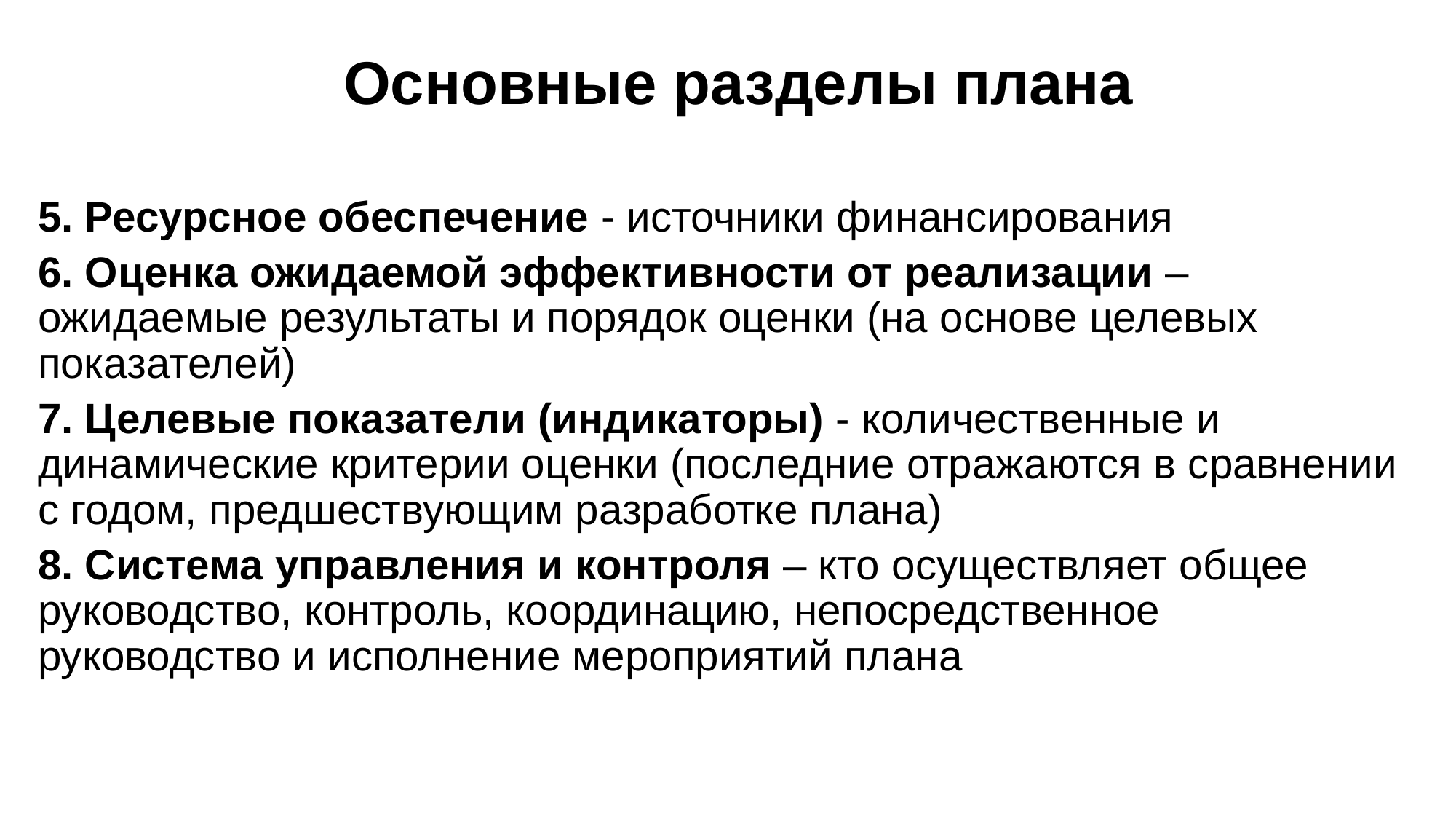

# Основные разделы плана
5. Ресурсное обеспечение - источники финансирования
6. Оценка ожидаемой эффективности от реализации – ожидаемые результаты и порядок оценки (на основе целевых показателей)
7. Целевые показатели (индикаторы) - количественные и динамические критерии оценки (последние отражаются в сравнении с годом, предшествующим разработке плана)
8. Система управления и контроля – кто осуществляет общее руководство, контроль, координацию, непосредственное руководство и исполнение мероприятий плана